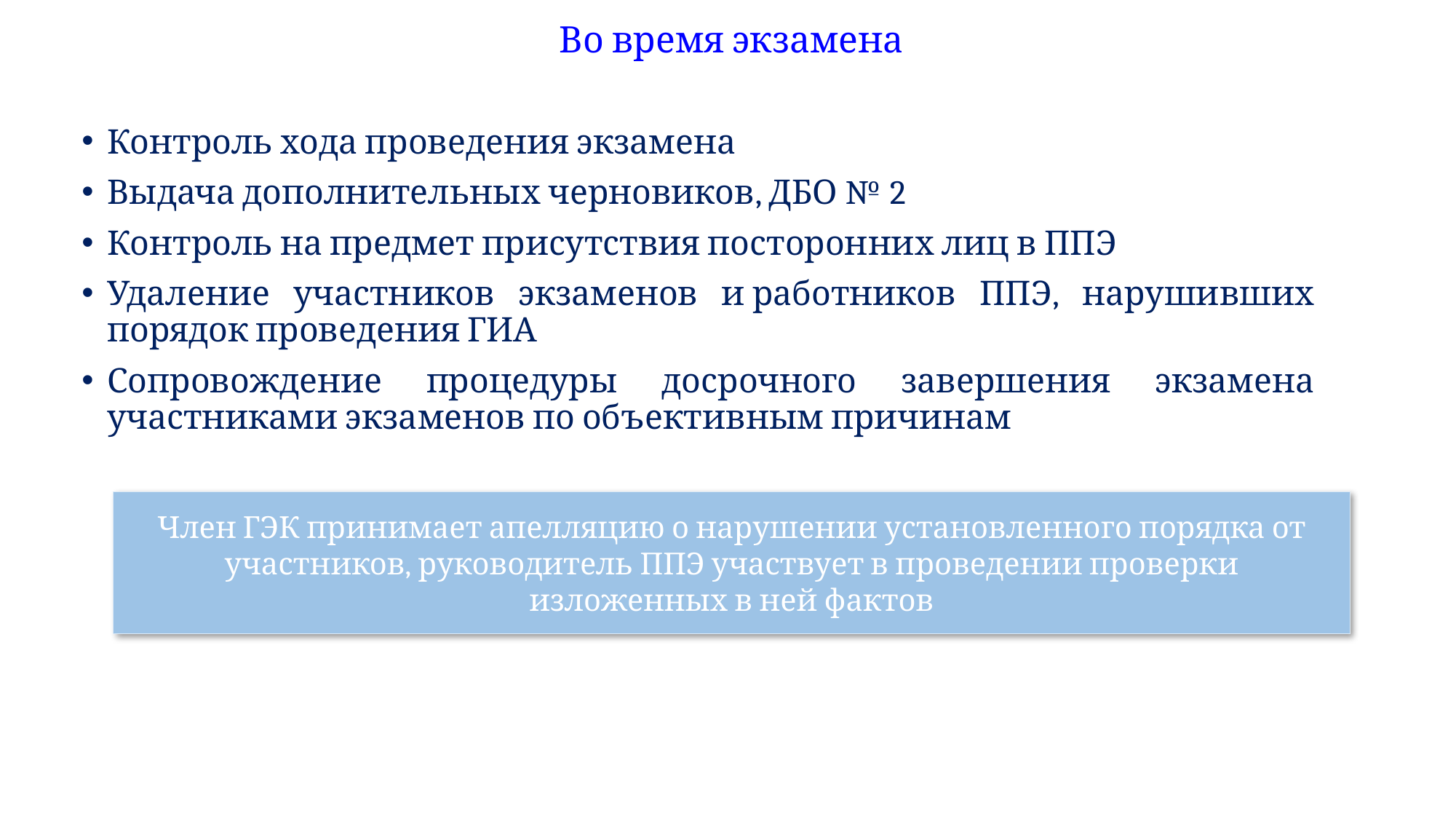

# Во время экзамена
Контроль хода проведения экзамена
Выдача дополнительных черновиков, ДБО № 2
Контроль на предмет присутствия посторонних лиц в ППЭ
Удаление участников экзаменов и работников ППЭ, нарушивших порядок проведения ГИА
Сопровождение процедуры досрочного завершения экзамена участниками экзаменов по объективным причинам

Член ГЭК принимает апелляцию о нарушении установленного порядка от участников, руководитель ППЭ участвует в проведении проверки изложенных в ней фактов